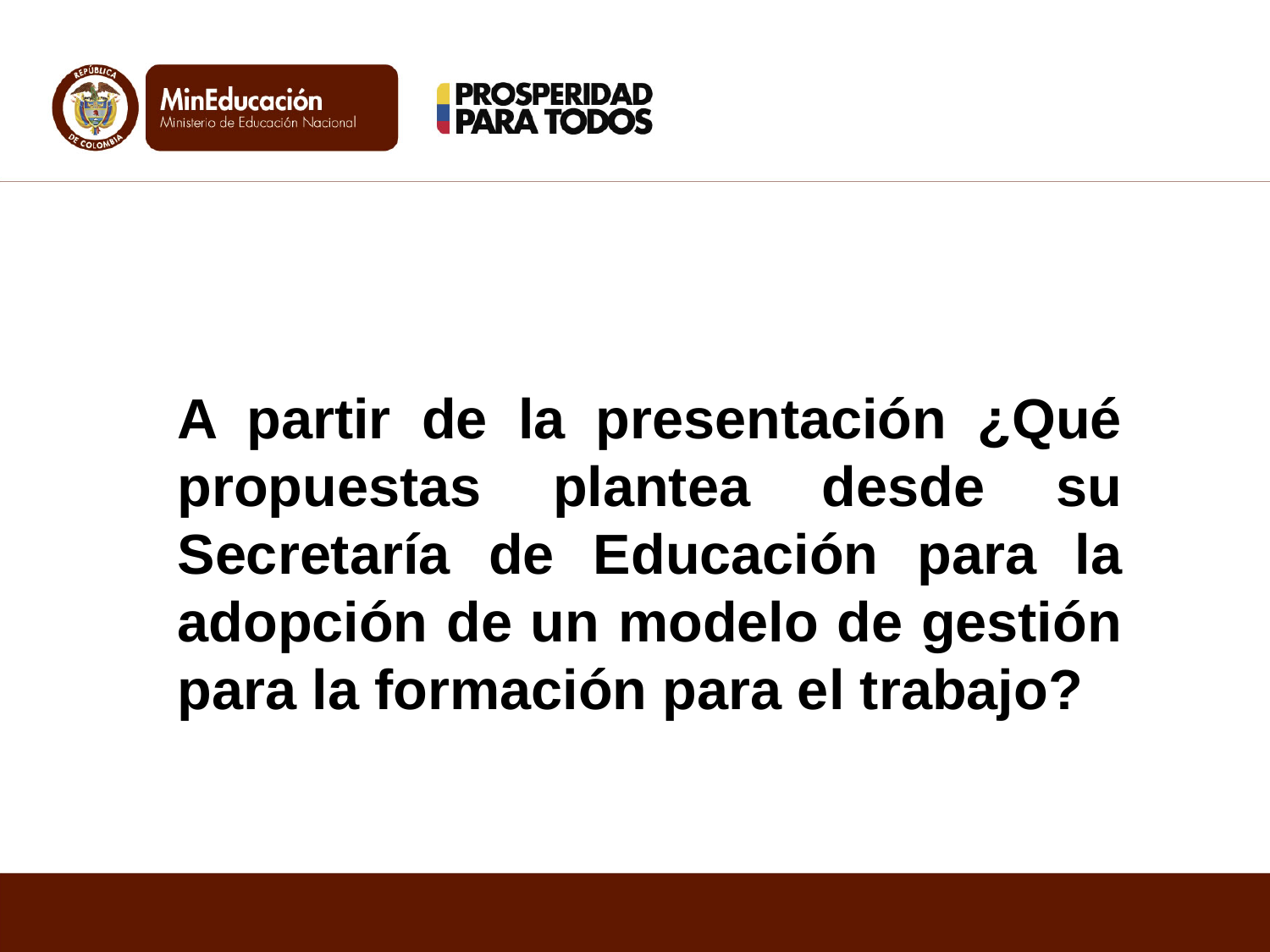

A partir de la presentación ¿Qué propuestas plantea desde su Secretaría de Educación para la adopción de un modelo de gestión para la formación para el trabajo?